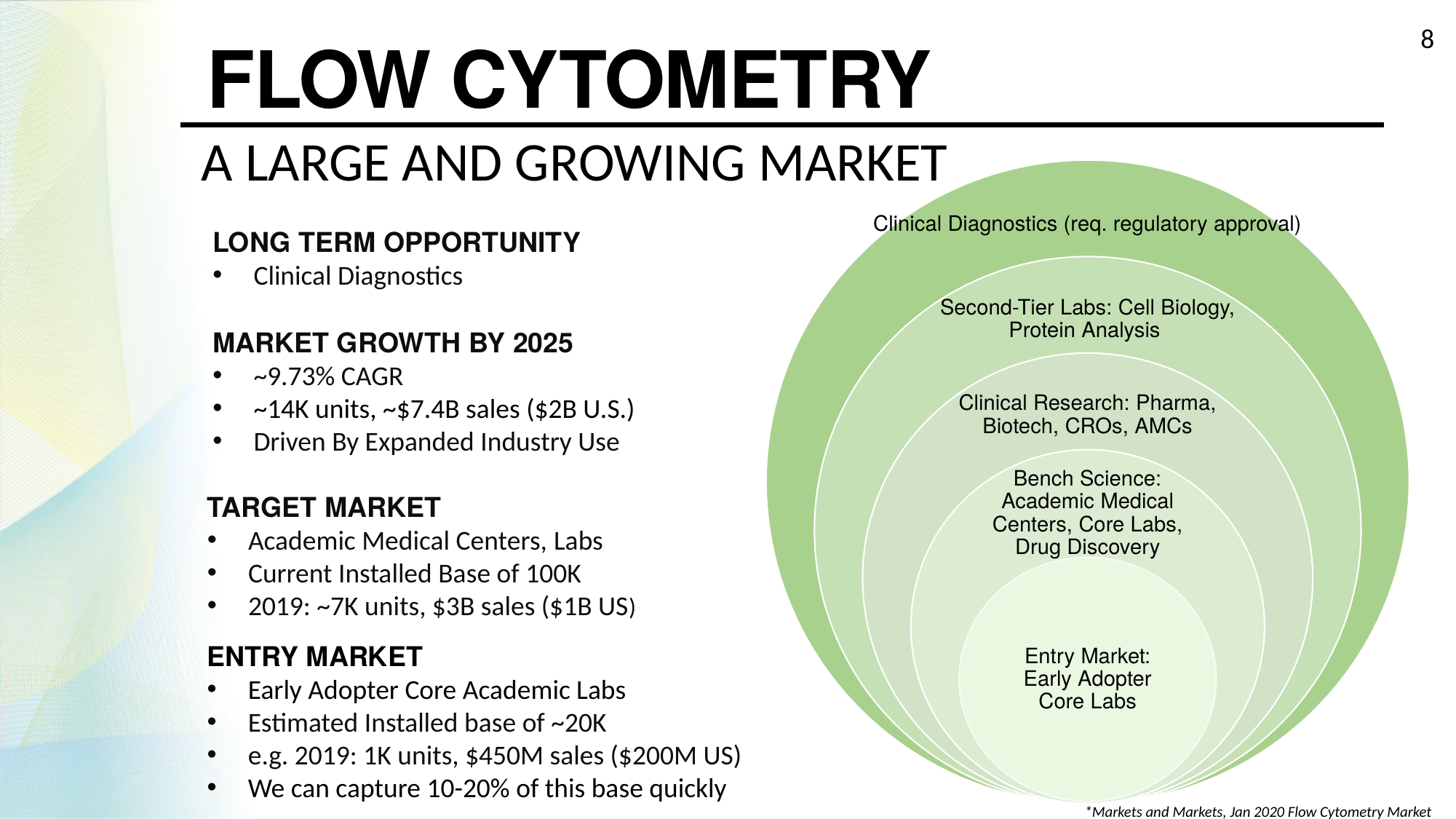

8
FLOW CYTOMETRY
A LARGE AND GROWING MARKET
Clinical Diagnostics (req. regulatory approval)
Second-Tier Labs: Cell Biology, Protein Analysis
Clinical Research: Pharma, Biotech, CROs, AMCs
Bench Science: Academic Medical Centers, Core Labs, Drug Discovery
Entry Market: Early Adopter Core Labs
LONG TERM OPPORTUNITY
Clinical Diagnostics
MARKET GROWTH BY 2025
~9.73% CAGR
~14K units, ~$7.4B sales ($2B U.S.)
Driven By Expanded Industry Use
TARGET MARKET
Academic Medical Centers, Labs
Current Installed Base of 100K
2019: ~7K units, $3B sales ($1B US)

ENTRY MARKET
Early Adopter Core Academic Labs
Estimated Installed base of ~20K
e.g. 2019: 1K units, $450M sales ($200M US)
We can capture 10-20% of this base quickly
*Markets and Markets, Jan 2020 Flow Cytometry Market